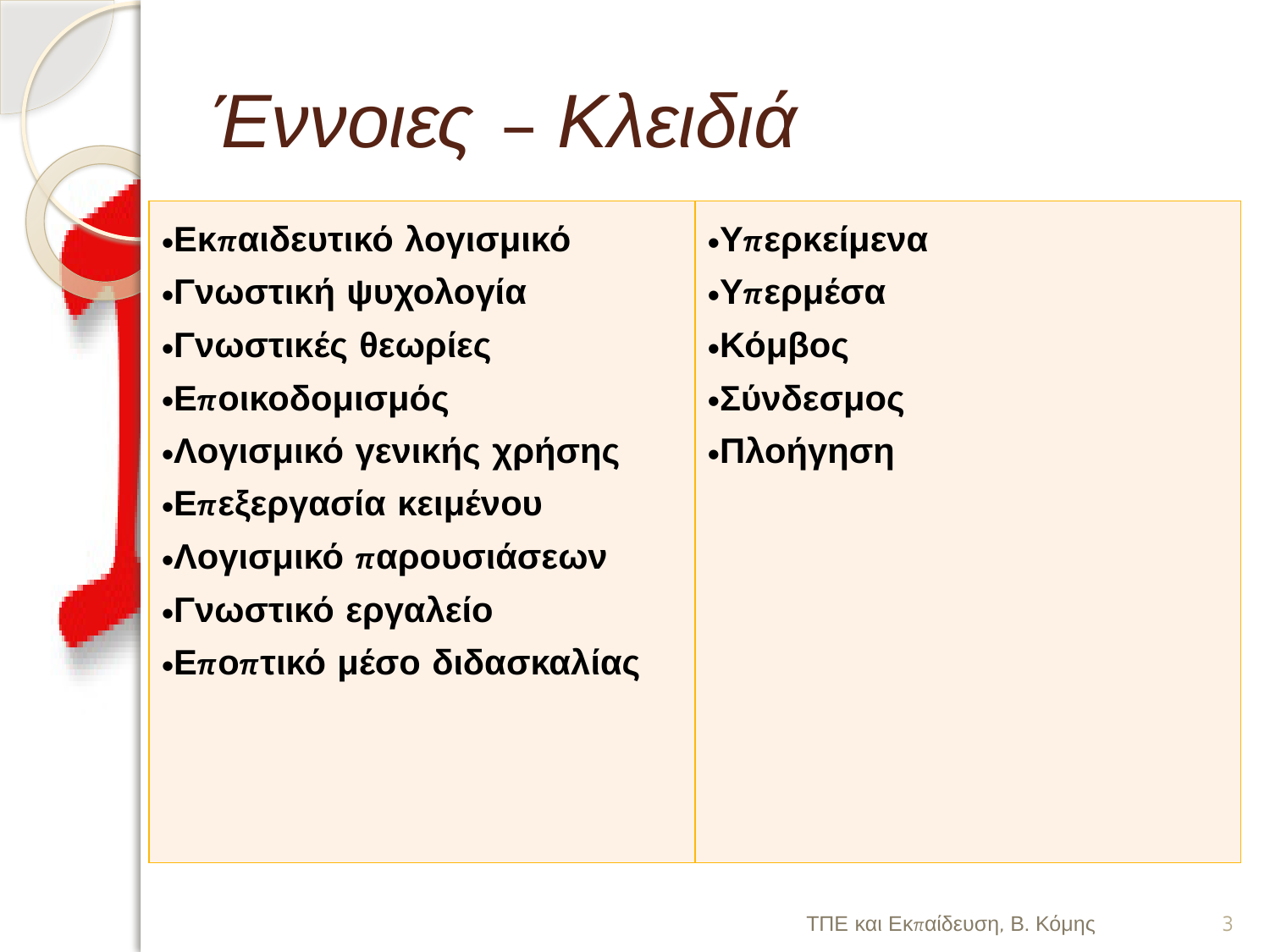

# Έννοιες – Κλειδιά
| Εκπαιδευτικό λογισμικό Γνωστική ψυχολογία Γνωστικές θεωρίες Εποικοδομισμός Λογισμικό γενικής χρήσης Επεξεργασία κειμένου Λογισμικό παρουσιάσεων Γνωστικό εργαλείο Εποπτικό μέσο διδασκαλίας | Υπερκείμενα Υπερμέσα Κόμβος Σύνδεσμος Πλοήγηση |
| --- | --- |
ΤΠΕ και Εκπαίδευση, Β. Κόμης
3